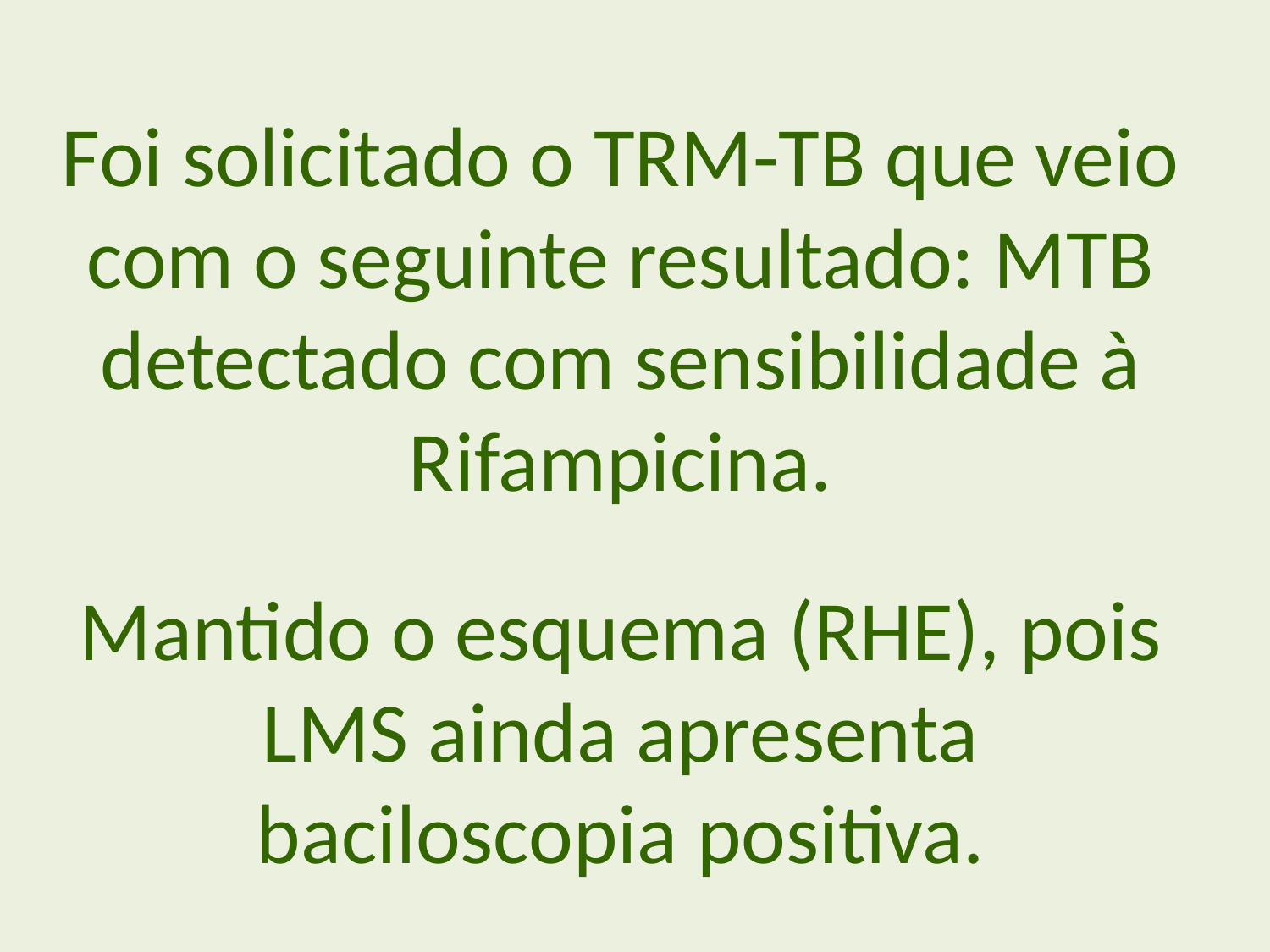

Foi solicitado o TRM-TB que veio com o seguinte resultado: MTB detectado com sensibilidade à Rifampicina.

Mantido o esquema (RHE), pois LMS ainda apresenta baciloscopia positiva.